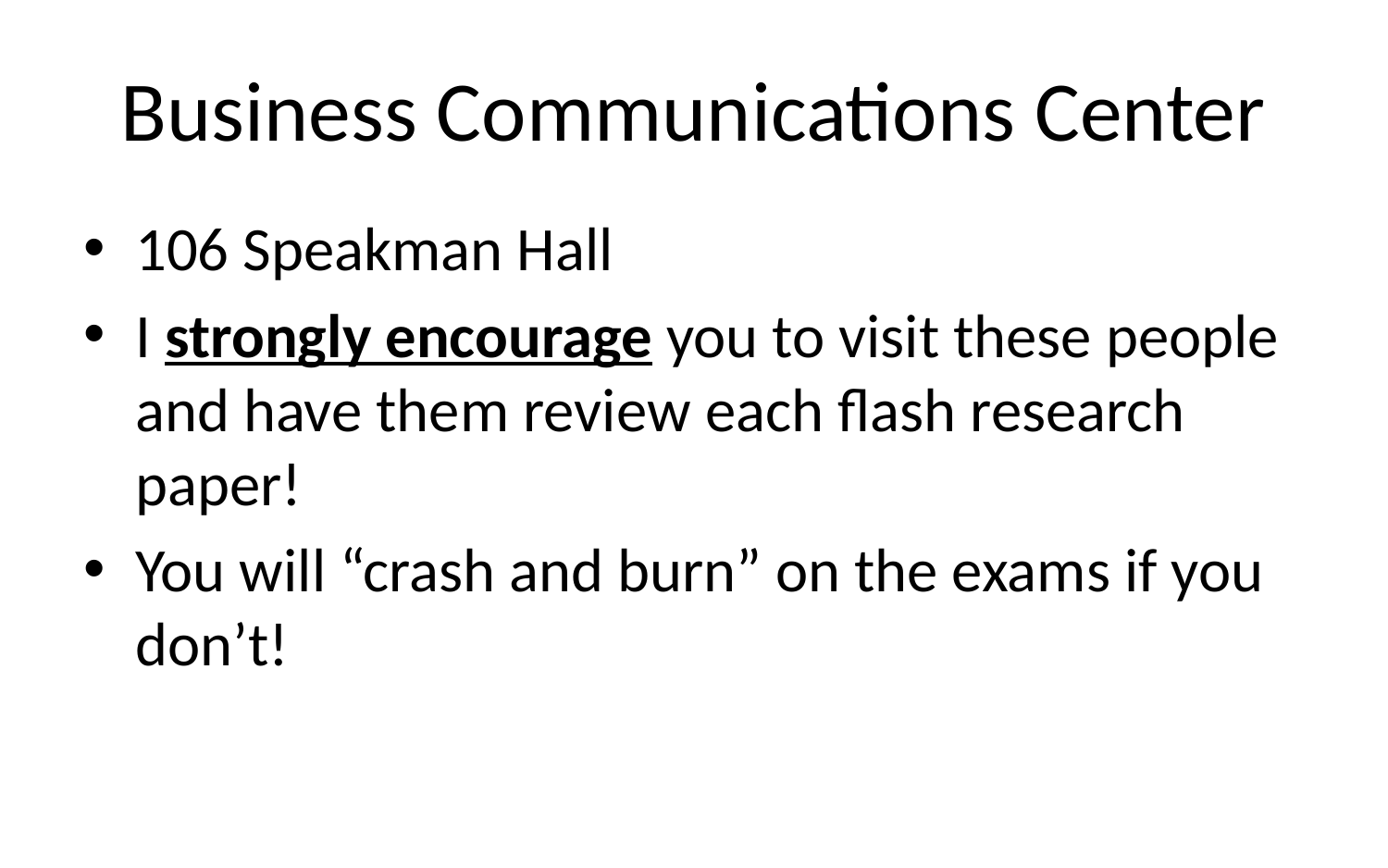

# Business Communications Center
106 Speakman Hall
I strongly encourage you to visit these people and have them review each flash research paper!
You will “crash and burn” on the exams if you don’t!